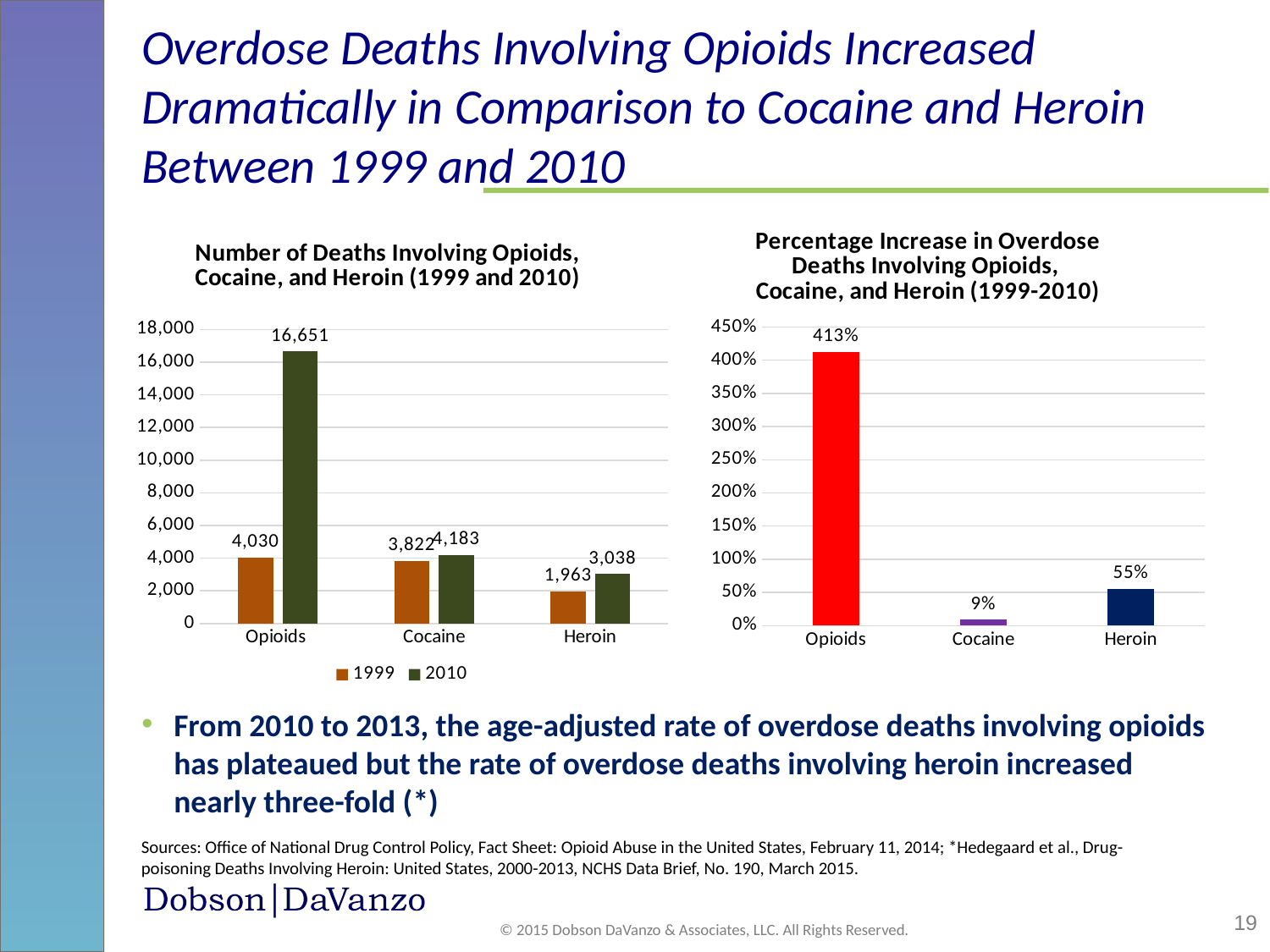

# Overdose Deaths Involving Opioids Increased Dramatically in Comparison to Cocaine and Heroin Between 1999 and 2010

### Chart: Percentage Increase in Overdose Deaths Involving Opioids,
Cocaine, and Heroin (1999-2010)

| Category |  |
|---|---|
| Opioids | 4.13 |
| Cocaine | 0.09000000000000001 |
| Heroin | 0.55 |

### Chart: Number of Deaths Involving Opioids, Cocaine, and Heroin (1999 and 2010)

| Category | 1999 | 2010 |
|---|---|---|
| Opioids  | 4030.0 | 16651.0 |
| Cocaine | 3822.0 | 4183.0 |
| Heroin | 1963.0 | 3038.0 |
From 2010 to 2013, the age-adjusted rate of overdose deaths involving opioids has plateaued but the rate of overdose deaths involving heroin increased nearly three-fold (*)
Sources: Office of National Drug Control Policy, Fact Sheet: Opioid Abuse in the United States, February 11, 2014; *Hedegaard et al., Drug-poisoning Deaths Involving Heroin: United States, 2000-2013, NCHS Data Brief, No. 190, March 2015.